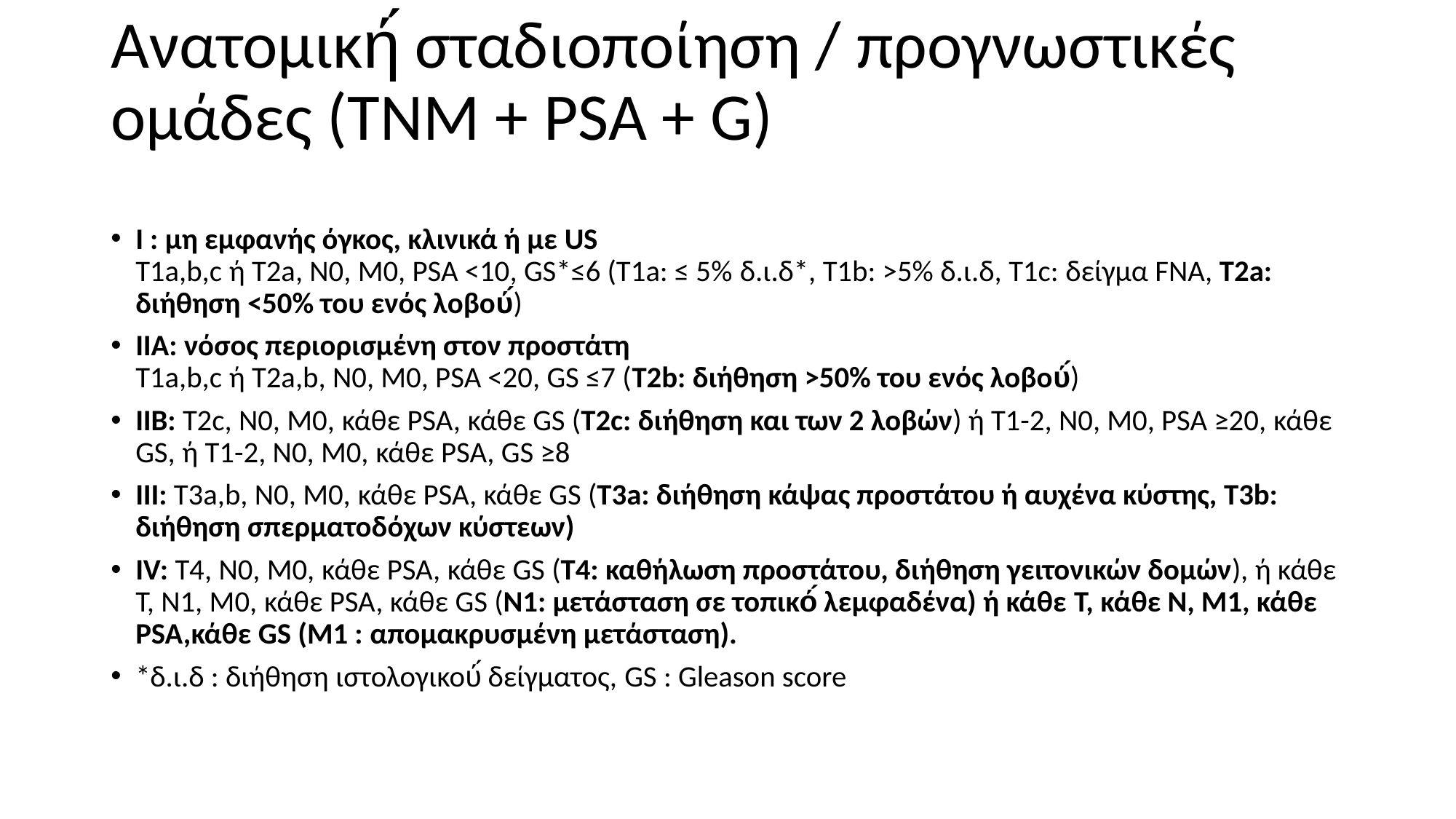

# Ανατομική́ σταδιοποίηση / προγνωστικές ομάδες (TNM + PSA + G)
I : μη εμφανής όγκος, κλινικά ή με US
T1a,b,c ή T2a, N0, M0, PSA <10, GS*≤6 (T1a: ≤ 5% δ.ι.δ*, T1b: >5% δ.ι.δ, T1c: δείγμα FNA, T2a: διήθηση <50% του ενός λοβού́)
IIA: νόσος περιορισμένη στον προστάτη
T1a,b,c ή T2a,b, N0, M0, PSA <20, GS ≤7 (T2b: διήθηση >50% του ενός λοβού́)
IIB: T2c, N0, M0, κάθε PSA, κάθε GS (T2c: διήθηση και των 2 λοβών) ή T1-2, N0, M0, PSA ≥20, κάθε GS, ή T1-2, N0, M0, κάθε PSA, GS ≥8
III: T3a,b, N0, M0, κάθε PSA, κάθε GS (T3a: διήθηση κάψας προστάτου ή αυχένα κύστης, T3b: διήθηση σπερματοδόχων κύστεων)
IV: T4, N0, M0, κάθε PSA, κάθε GS (T4: καθήλωση προστάτου, διήθηση γειτονικών δομών), ή κάθε T, N1, M0, κάθε PSA, κάθε GS (N1: μετάσταση σε τοπικό́ λεμφαδένα) ή κάθε T, κάθε Ν, Μ1, κάθε PSA,κάθε GS (M1 : απομακρυσμένη μετάσταση).
*δ.ι.δ : διήθηση ιστολογικού́ δείγματος, GS : Gleason score